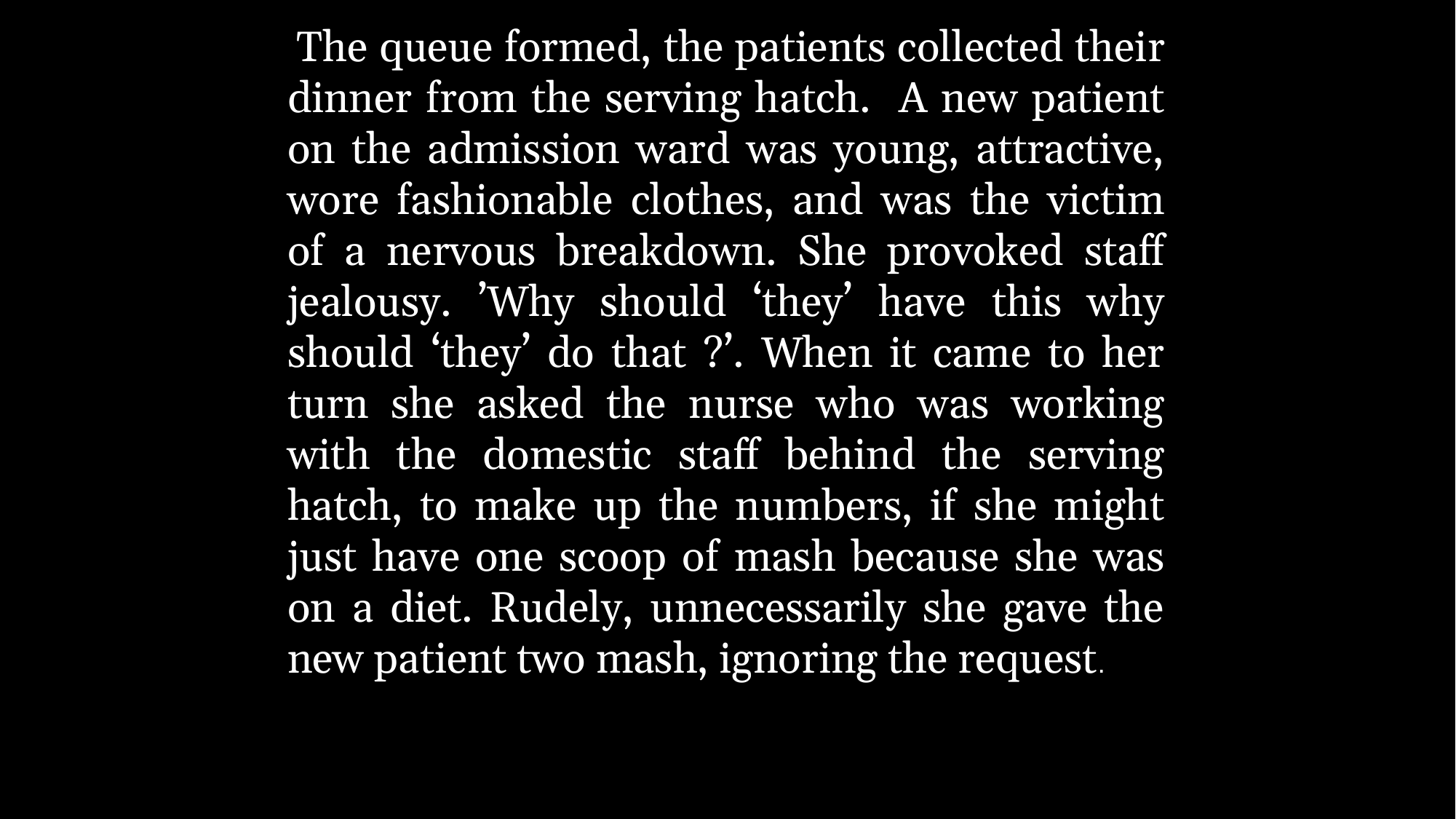

The queue formed, the patients collected their dinner from the serving hatch.  A new patient on the admission ward was young, attractive, wore fashionable clothes, and was the victim of a nervous breakdown. She provoked staff jealousy. ’Why should ‘they’ have this why should ‘they’ do that ?’. When it came to her turn she asked the nurse who was working with the domestic staff behind the serving hatch, to make up the numbers, if she might just have one scoop of mash because she was on a diet. Rudely, unnecessarily she gave the new patient two mash, ignoring the request.